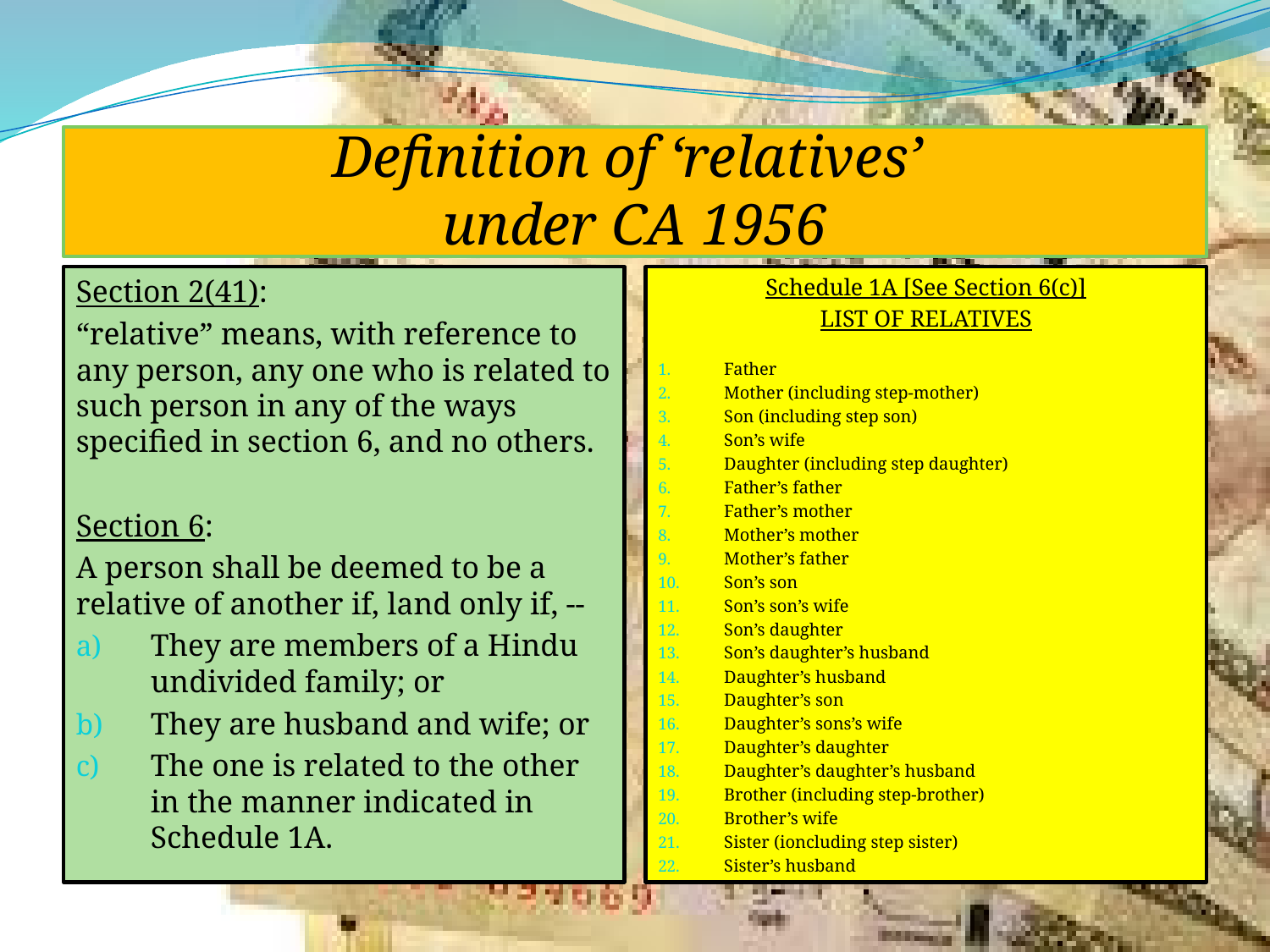

# Definition of ‘relatives’ under CA 1956
Section 2(41):
“relative” means, with reference to any person, any one who is related to such person in any of the ways specified in section 6, and no others.

Section 6:
A person shall be deemed to be a relative of another if, land only if, --
They are members of a Hindu undivided family; or
They are husband and wife; or
The one is related to the other in the manner indicated in Schedule 1A.

Schedule 1A [See Section 6(c)]
LIST OF RELATIVES

Father
Mother (including step-mother)
Son (including step son)
Son’s wife
Daughter (including step daughter)
Father’s father
Father’s mother
Mother’s mother
Mother’s father
Son’s son
Son’s son’s wife
Son’s daughter
Son’s daughter’s husband
Daughter’s husband
Daughter’s son
Daughter’s sons’s wife
Daughter’s daughter
Daughter’s daughter’s husband
Brother (including step-brother)
Brother’s wife
Sister (ioncluding step sister)
Sister’s husband